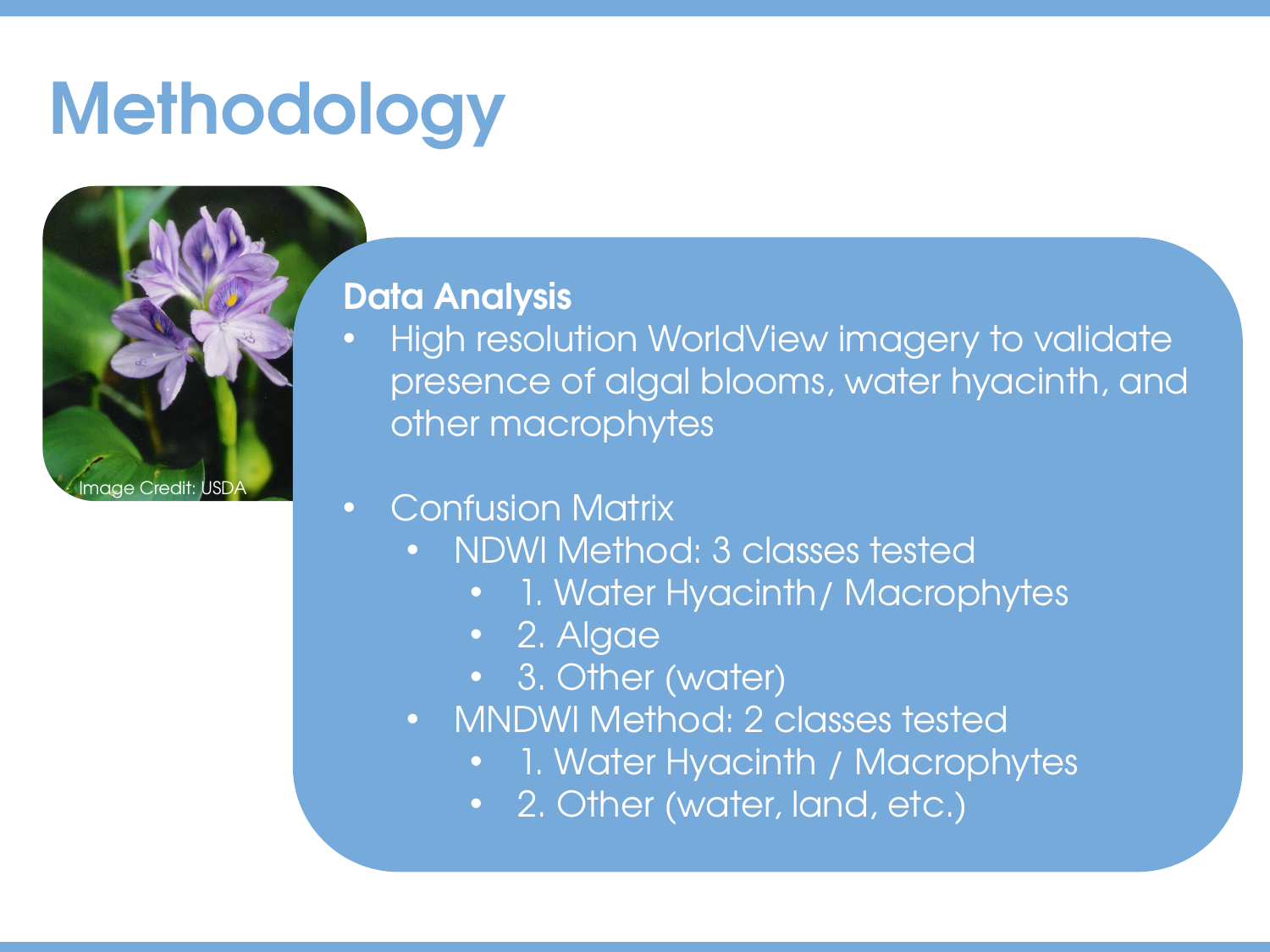

Methodology

Data Analysis
High resolution WorldView imagery to validate presence of algal blooms, water hyacinth, and other macrophytes

Confusion Matrix
NDWI Method: 3 classes tested
1. Water Hyacinth/ Macrophytes
2. Algae
3. Other (water)
MNDWI Method: 2 classes tested
1. Water Hyacinth / Macrophytes
2. Other (water, land, etc.)

Image Credit: USDA